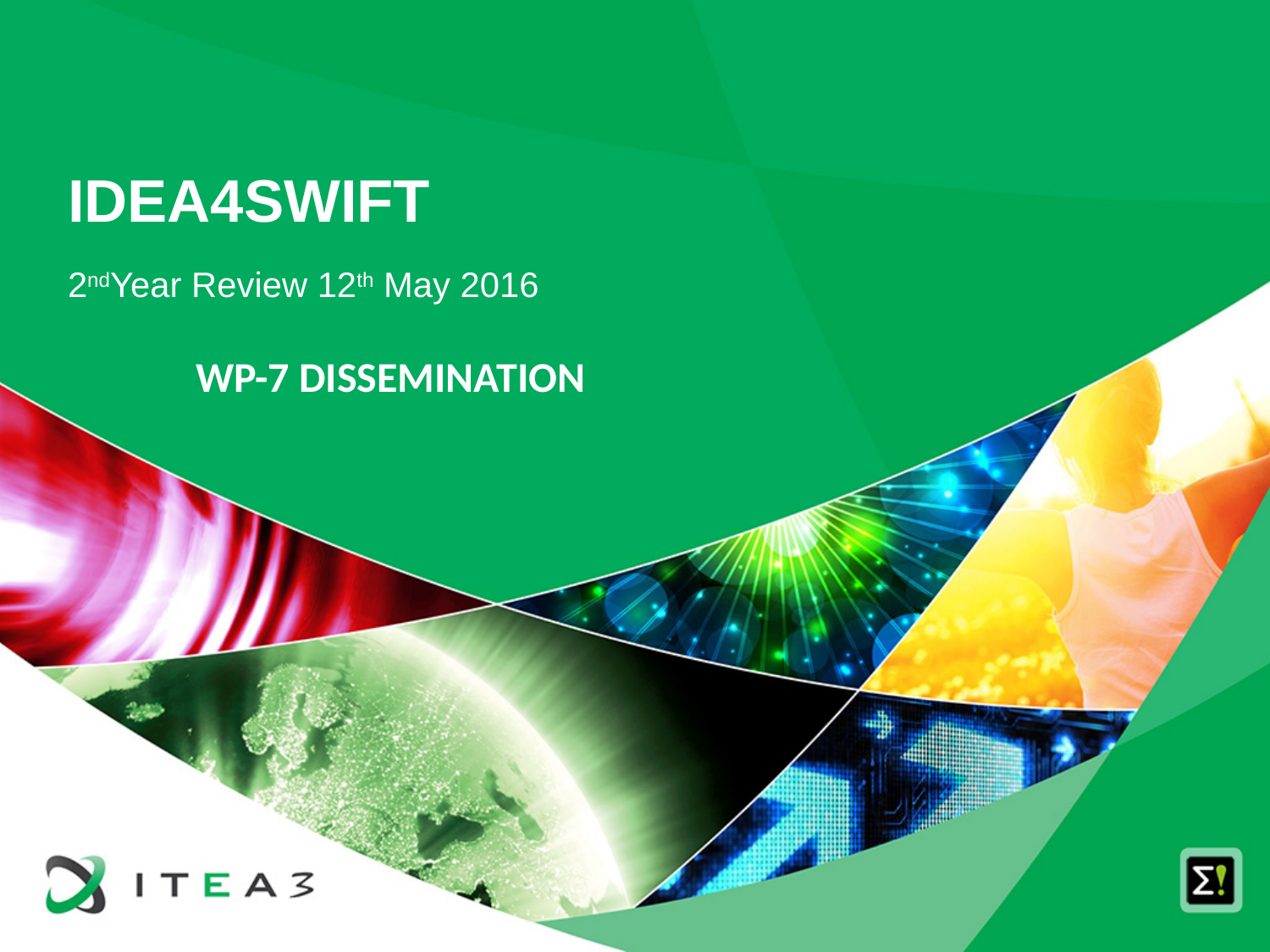

# IDEA4SWIFT
2ndYear Review 12th May 2016
WP-7 DISSEMINATION